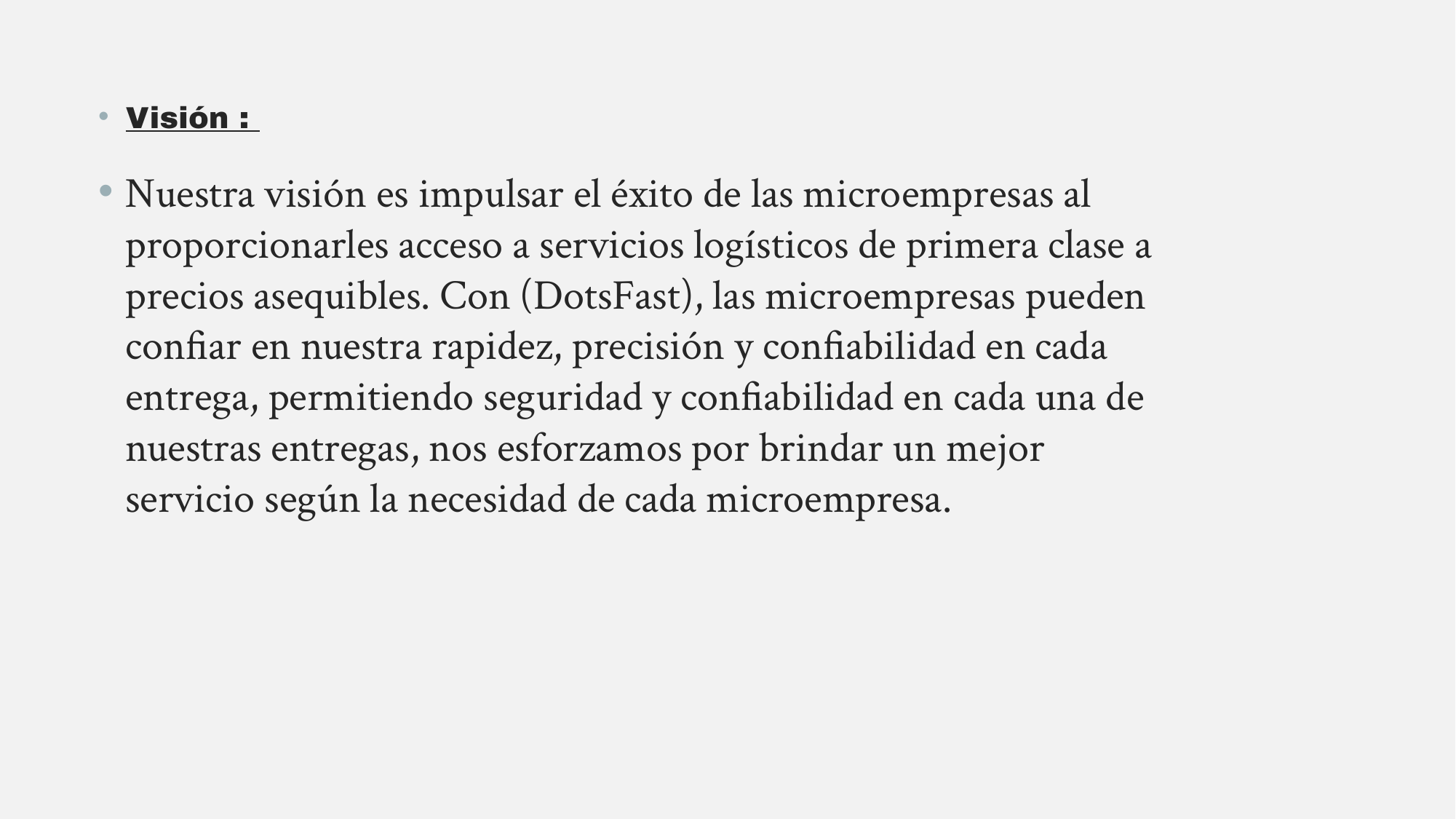

Visión :
Nuestra visión es impulsar el éxito de las microempresas al proporcionarles acceso a servicios logísticos de primera clase a precios asequibles. Con (DotsFast), las microempresas pueden confiar en nuestra rapidez, precisión y confiabilidad en cada entrega, permitiendo seguridad y confiabilidad en cada una de nuestras entregas, nos esforzamos por brindar un mejor servicio según la necesidad de cada microempresa.